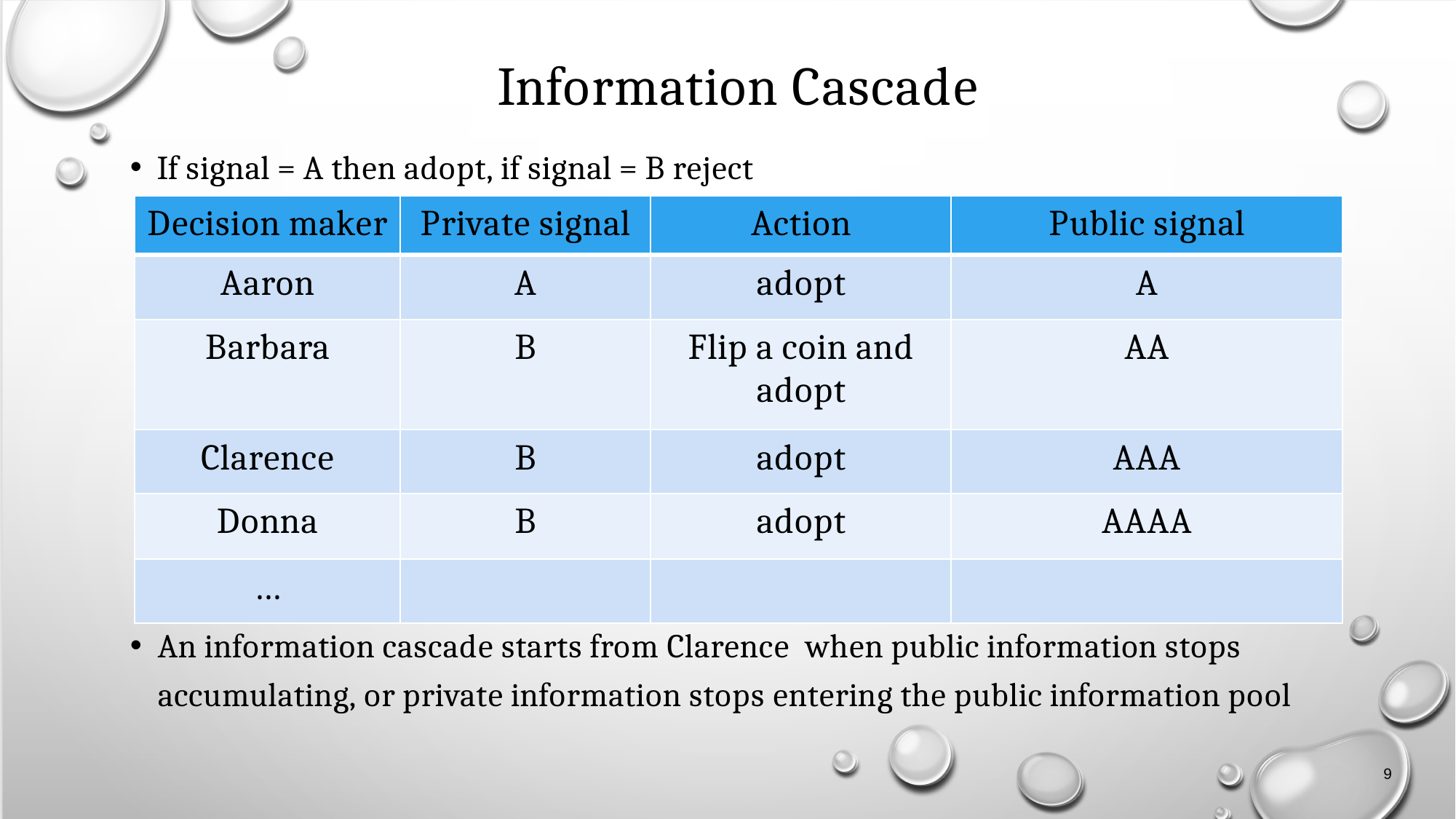

# Information Cascade
If signal = A then adopt, if signal = B reject

An information cascade starts from Clarence  when public information stops accumulating, or private information stops entering the public information pool
| Decision maker | Private signal | Action | Public signal |
| --- | --- | --- | --- |
| Aaron | A | adopt | A |
| Barbara | B | Flip a coin and adopt | AA |
| Clarence | B | adopt | AAA |
| Donna | B | adopt | AAAA |
| … |  |  |  |
9